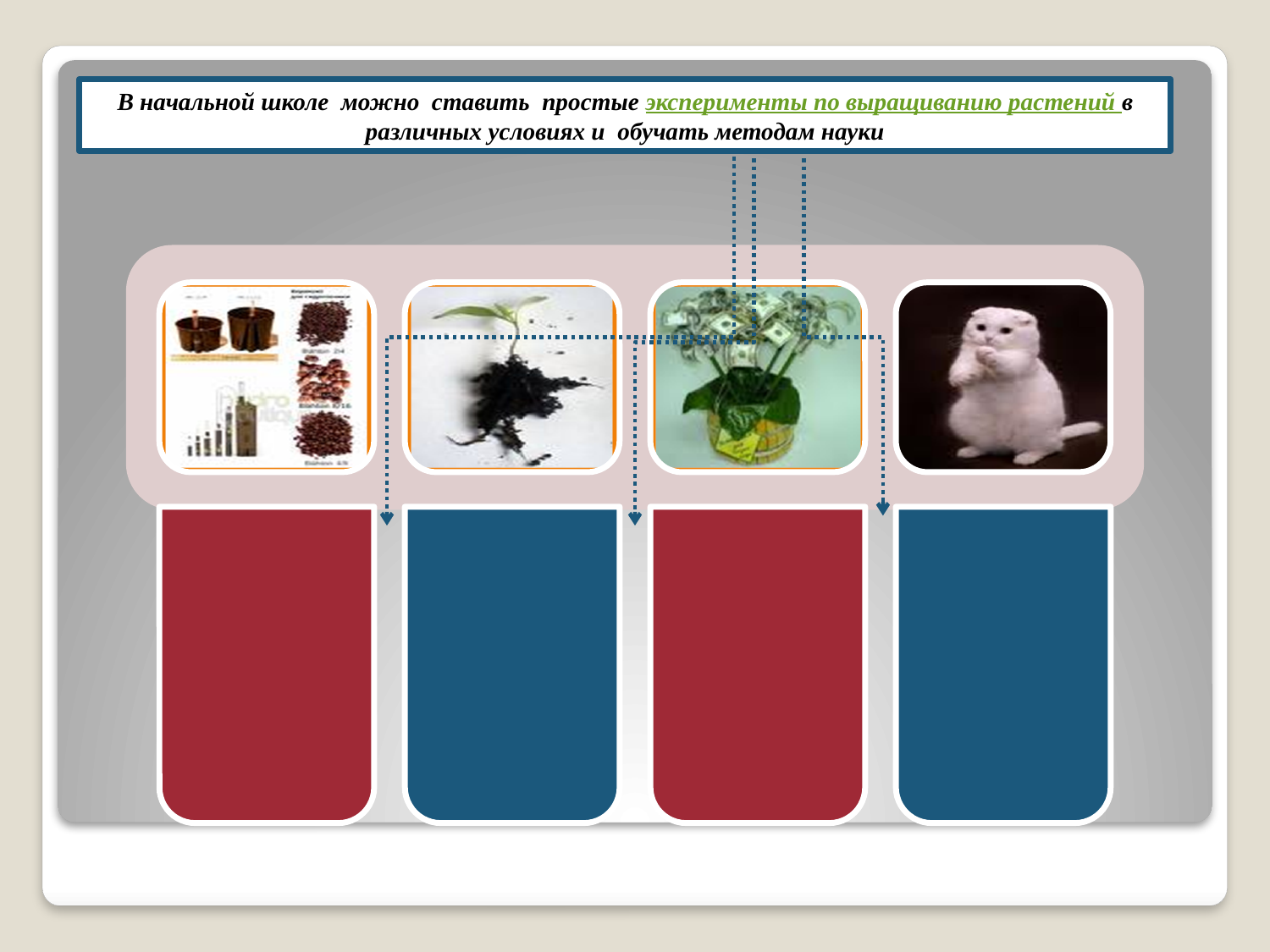

В начальной школе  можно  ставить  простые эксперименты по выращиванию растений в различных условиях и  обучать методам науки